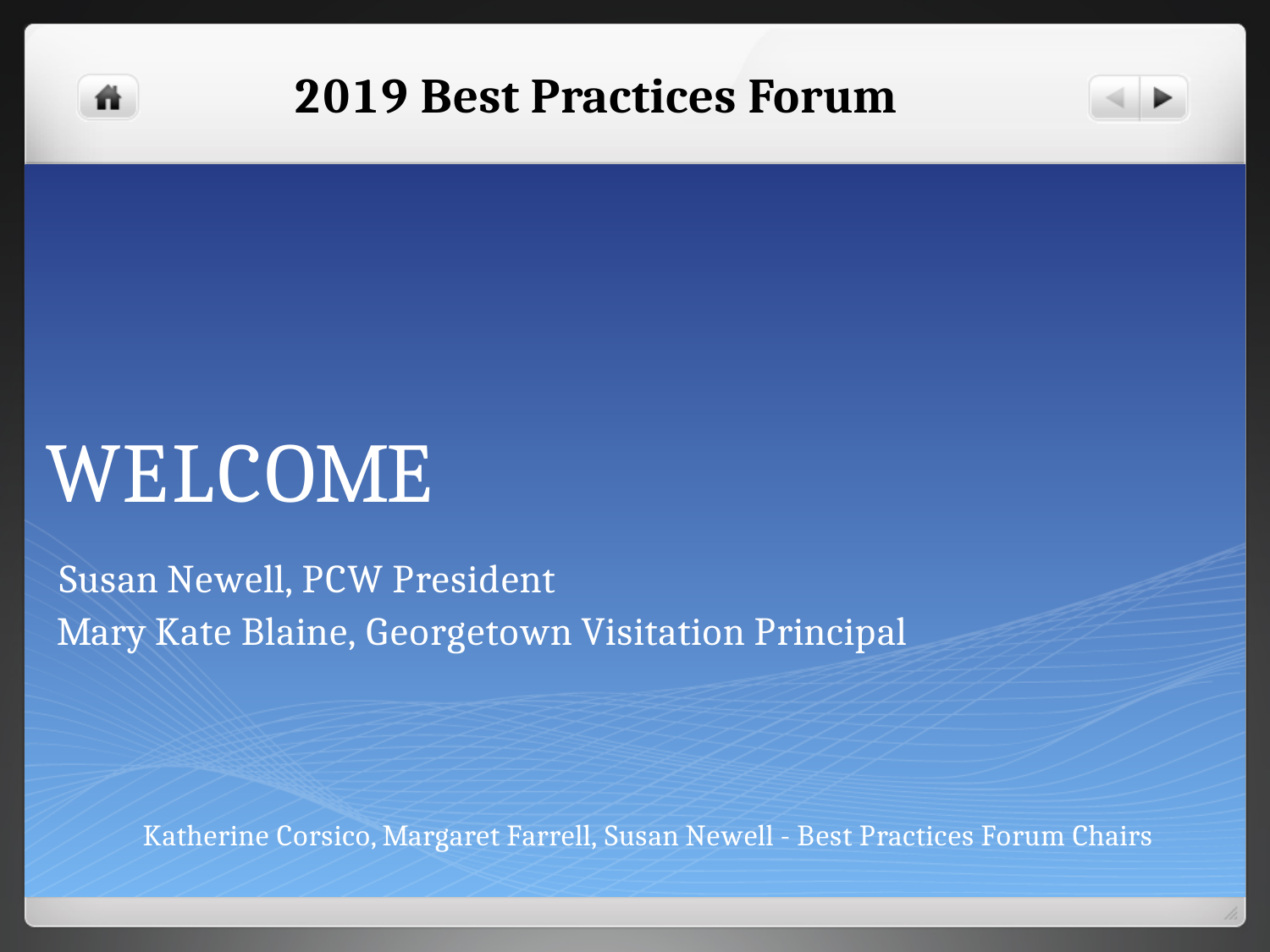

2019 Best Practices Forum
# WELCOME
Susan Newell, PCW President
Mary Kate Blaine, Georgetown Visitation Principal

Katherine Corsico, Margaret Farrell, Susan Newell - Best Practices Forum Chairs